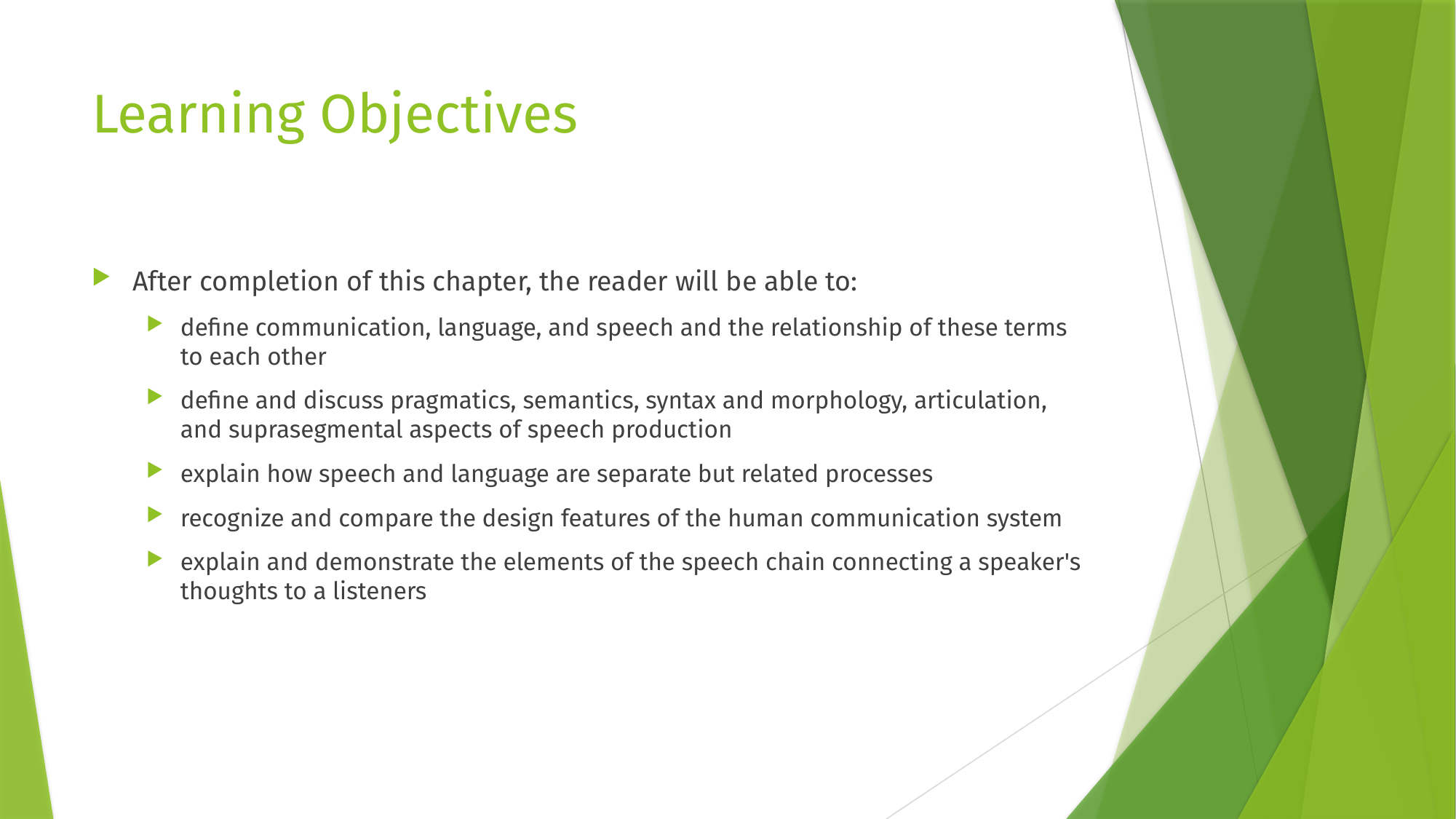

# Learning Objectives
After completion of this chapter, the reader will be able to:
define communication, language, and speech and the relationship of these terms to each other
define and discuss pragmatics, semantics, syntax and morphology, articulation, and suprasegmental aspects of speech production
explain how speech and language are separate but related processes
recognize and compare the design features of the human communication system
explain and demonstrate the elements of the speech chain connecting a speaker's thoughts to a listeners